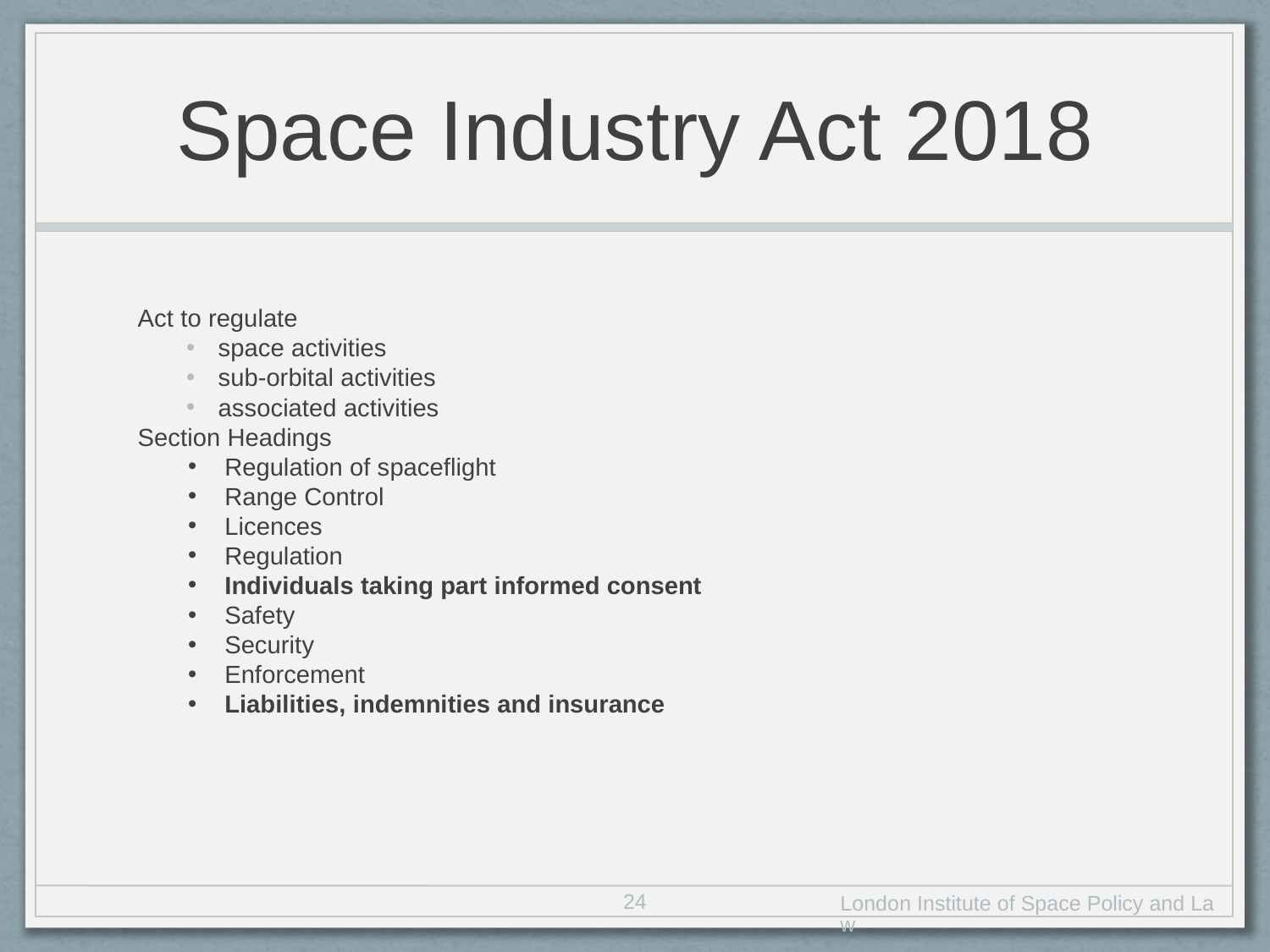

# Space Industry Act 2018
Act to regulate
space activities
sub-orbital activities
associated activities
Section Headings
Regulation of spaceflight
Range Control
Licences
Regulation
Individuals taking part informed consent
Safety
Security
Enforcement
Liabilities, indemnities and insurance
24
London Institute of Space Policy and Law